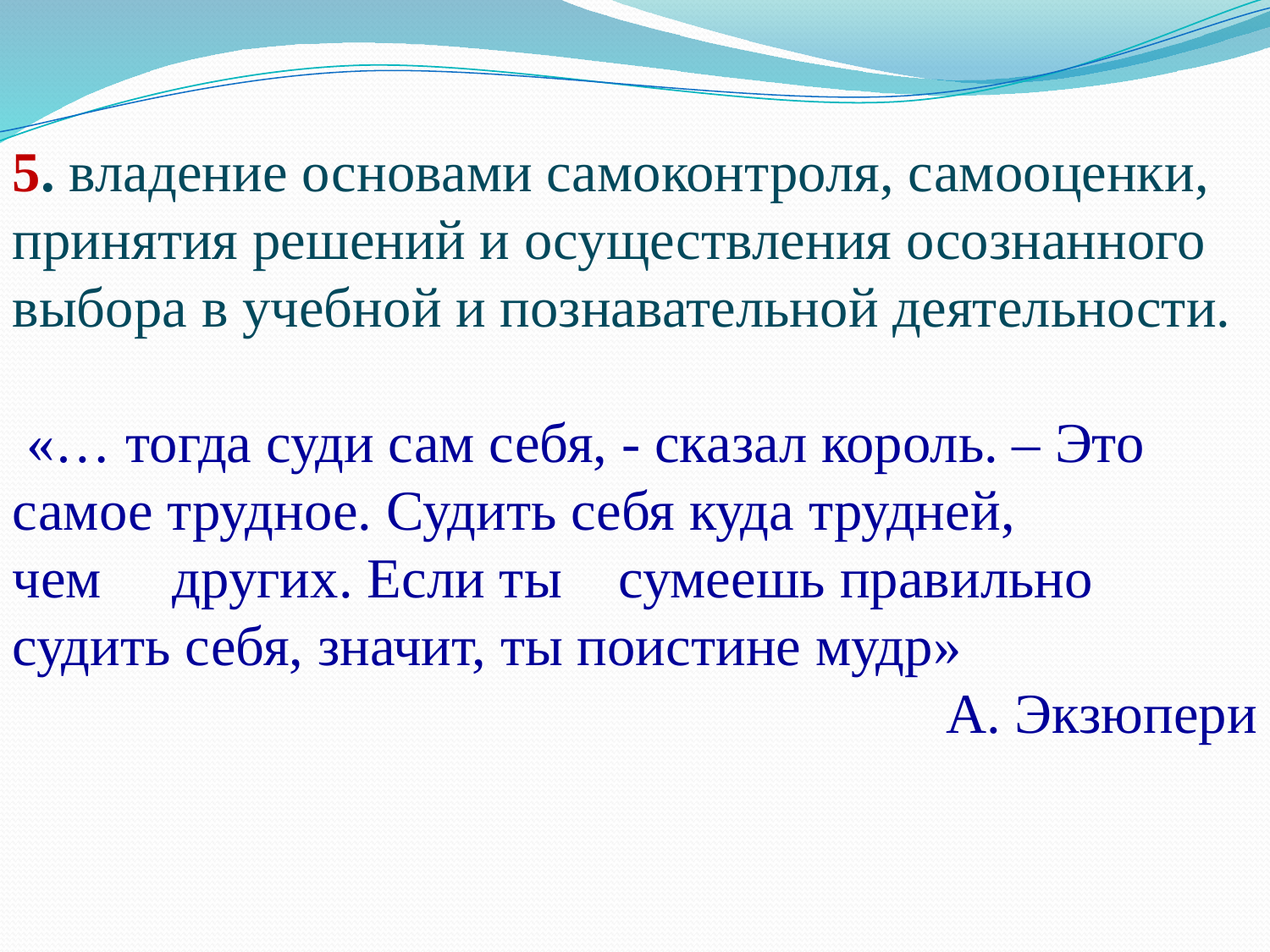

5. владение основами самоконтроля, самооценки, принятия решений и осуществления осознанного выбора в учебной и познавательной деятельности.

 «… тогда суди сам себя, - сказал король. – Это самое трудное. Судить себя куда трудней, чем     других. Если ты    сумеешь правильно судить себя, значит, ты поистине мудр»
А. Экзюпери